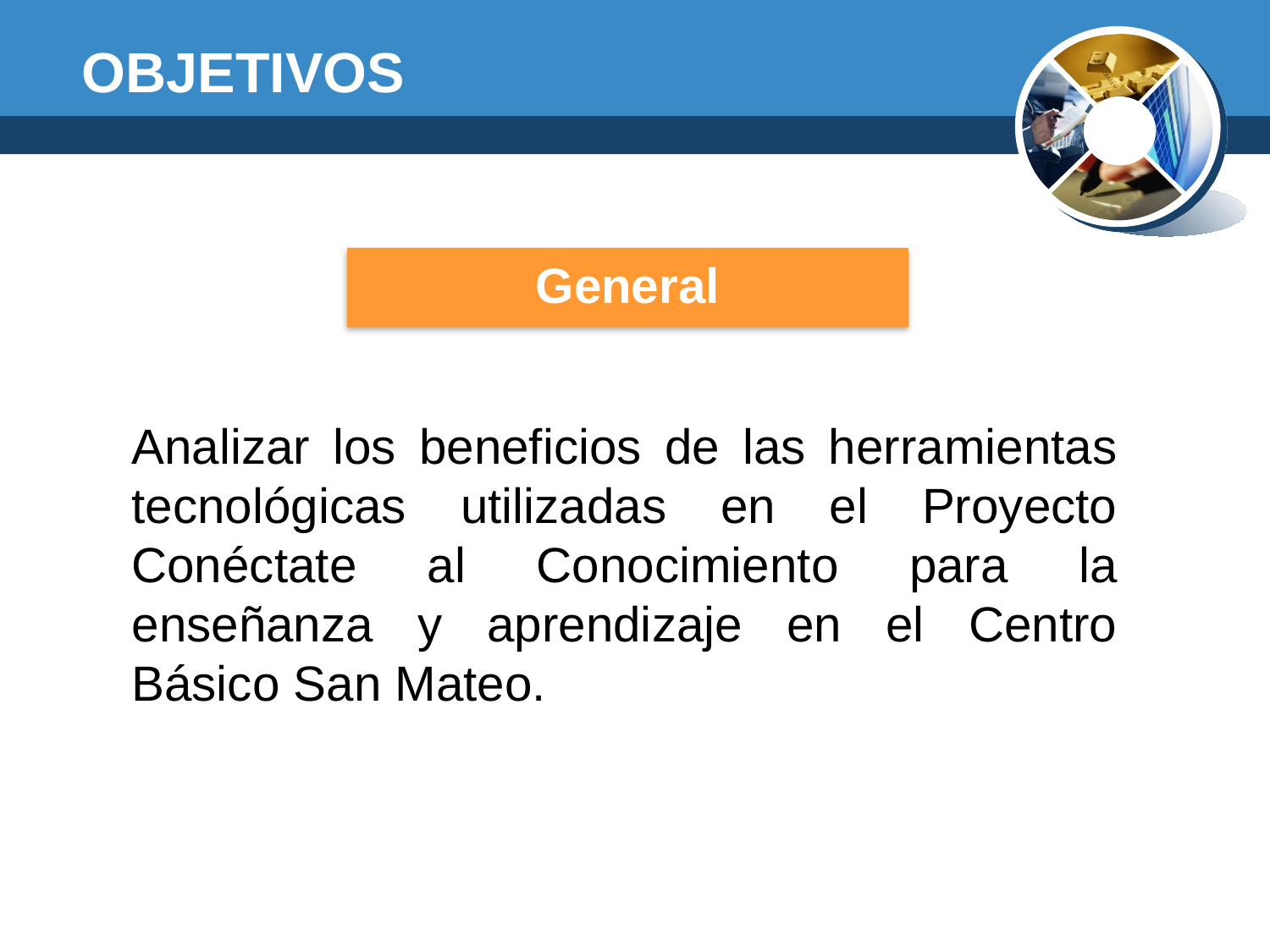

OBJETIVOS
General
Analizar los beneficios de las herramientas tecnológicas utilizadas en el Proyecto Conéctate al Conocimiento para la enseñanza y aprendizaje en el Centro Básico San Mateo.